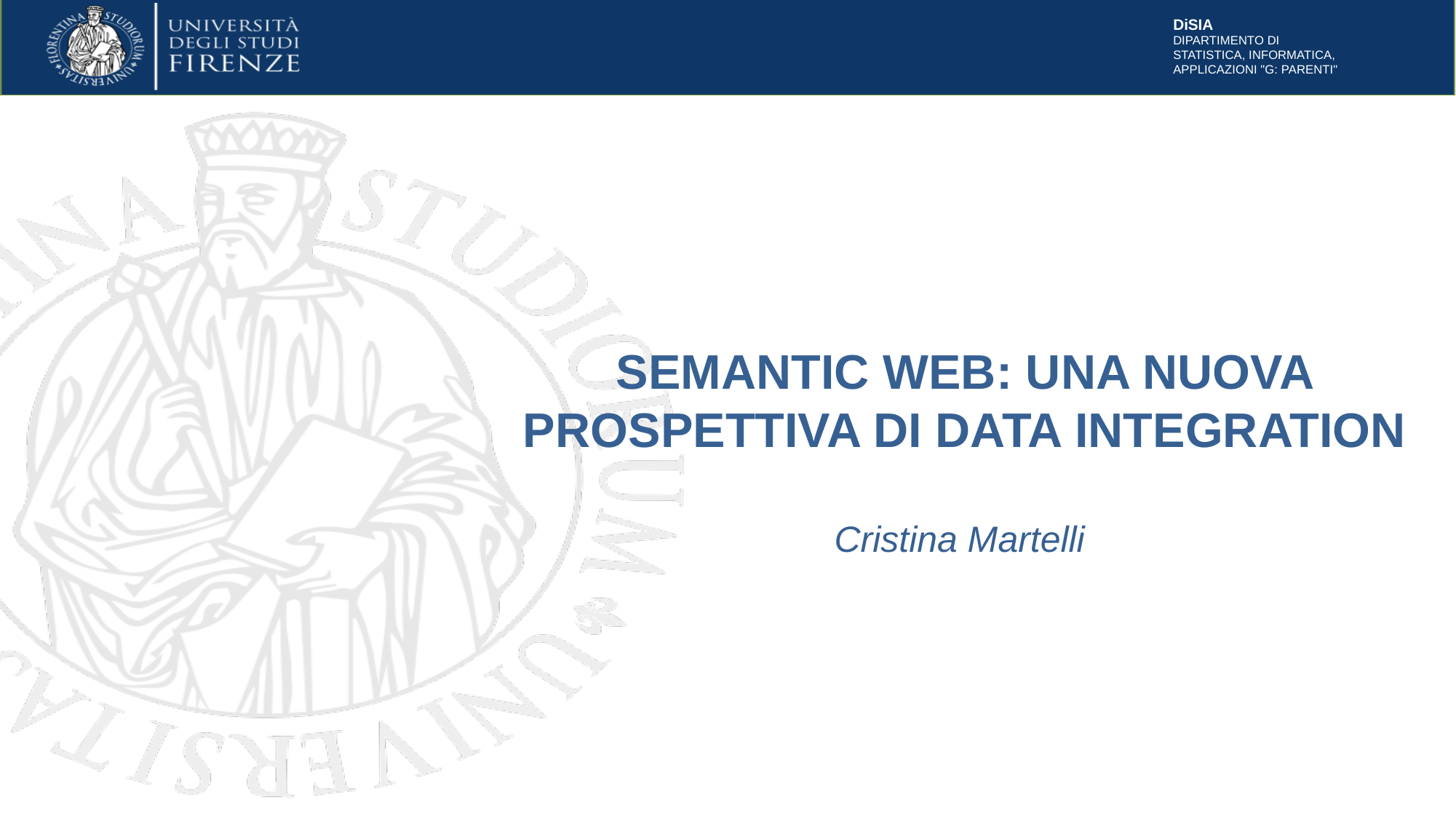

# semantic web: una nuova prospettiva di data integration Cristina Martelli